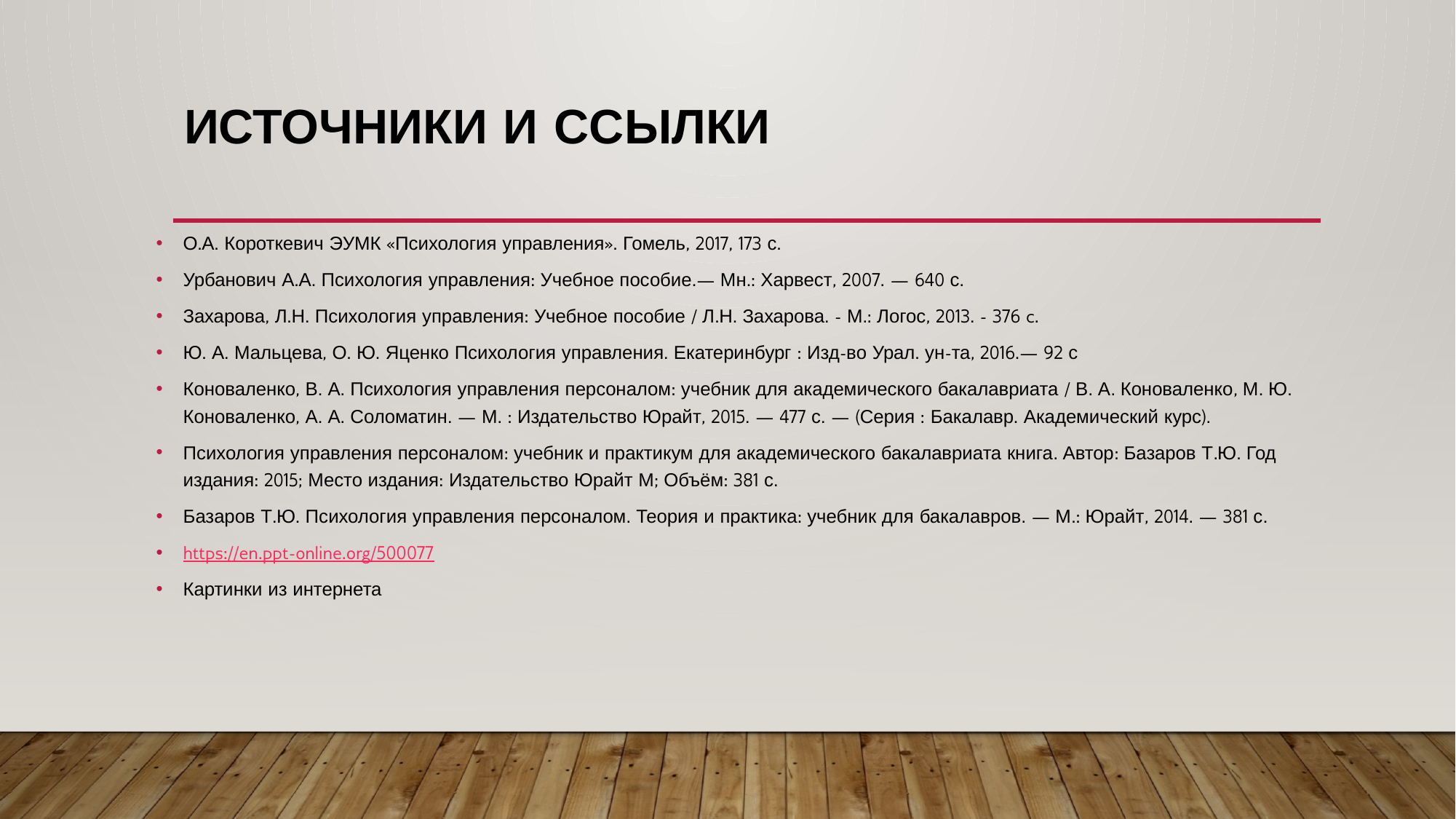

# Источники и ссылки
О.А. Короткевич ЭУМК «Психология управления». Гомель, 2017, 173 с.
Урбанович А.А. Психология управления: Учебное пособие.— Мн.: Харвест, 2007. — 640 с.
Захарова, Л.Н. Психология управления: Учебное пособие / Л.Н. Захарова. - М.: Логос, 2013. - 376 c.
Ю. А. Мальцева, О. Ю. Яценко Психология управления. Екатеринбург : Изд-во Урал. ун-та, 2016.— 92 с
Коноваленко, В. А. Психология управления персоналом: учебник для академического бакалавриата / В. А. Коноваленко, М. Ю. Коноваленко, А. А. Соломатин. — М. : Издательство Юрайт, 2015. — 477 с. — (Серия : Бакалавр. Академический курс).
Психология управления персоналом: учебник и практикум для академического бакалавриата книга. Автор: Базаров Т.Ю. Год издания: 2015; Место издания: Издательство Юрайт М; Объём: 381 с.
Базаров Т.Ю. Психология управления персоналом. Теория и практика: учебник для бакалавров. — М.: Юрайт, 2014. — 381 с.
https://en.ppt-online.org/500077
Картинки из интернета